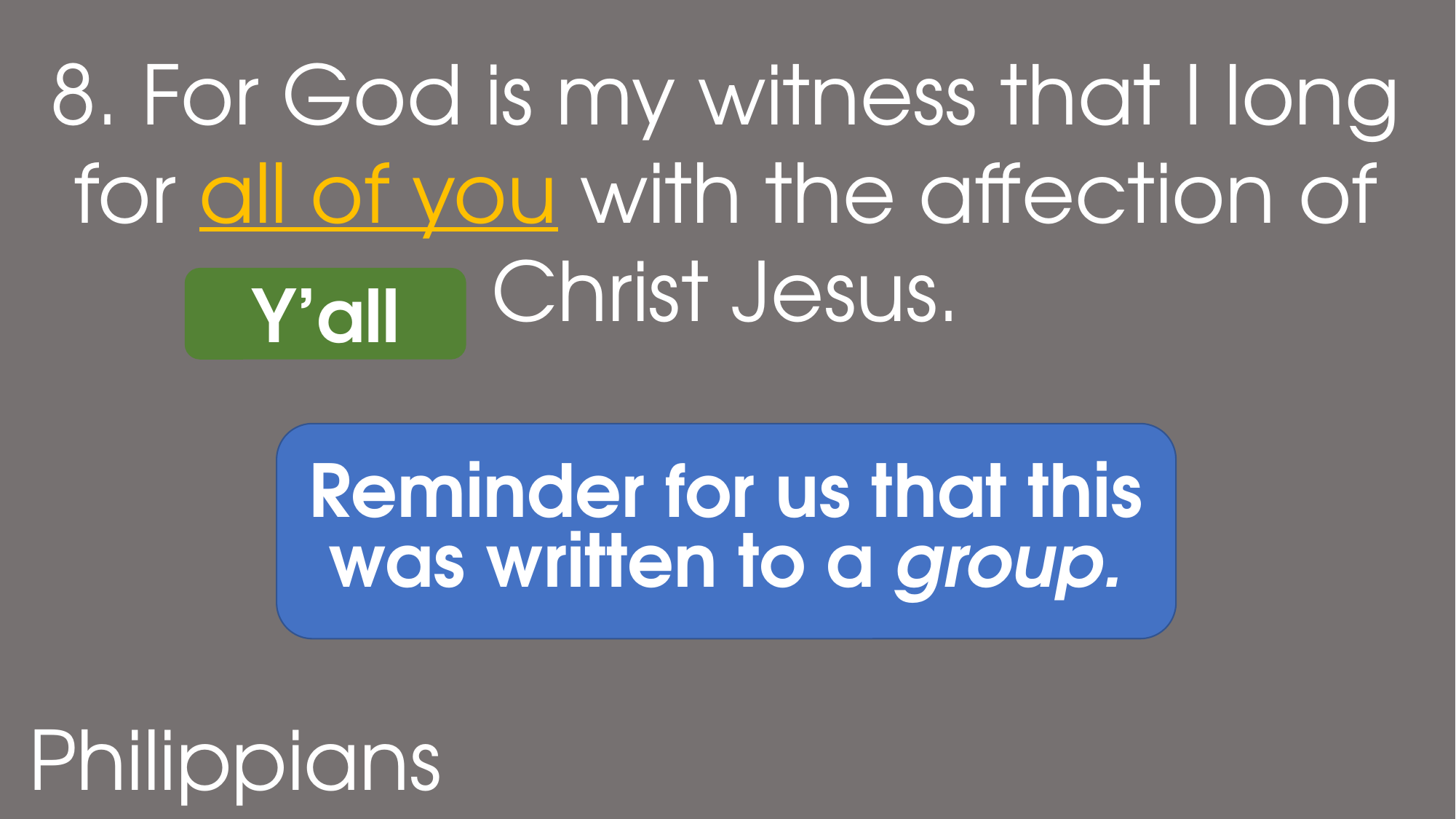

8. For God is my witness that I long for all of you with the affection of Christ Jesus.
Y’all
Reminder for us that this was written to a group.
Philippians